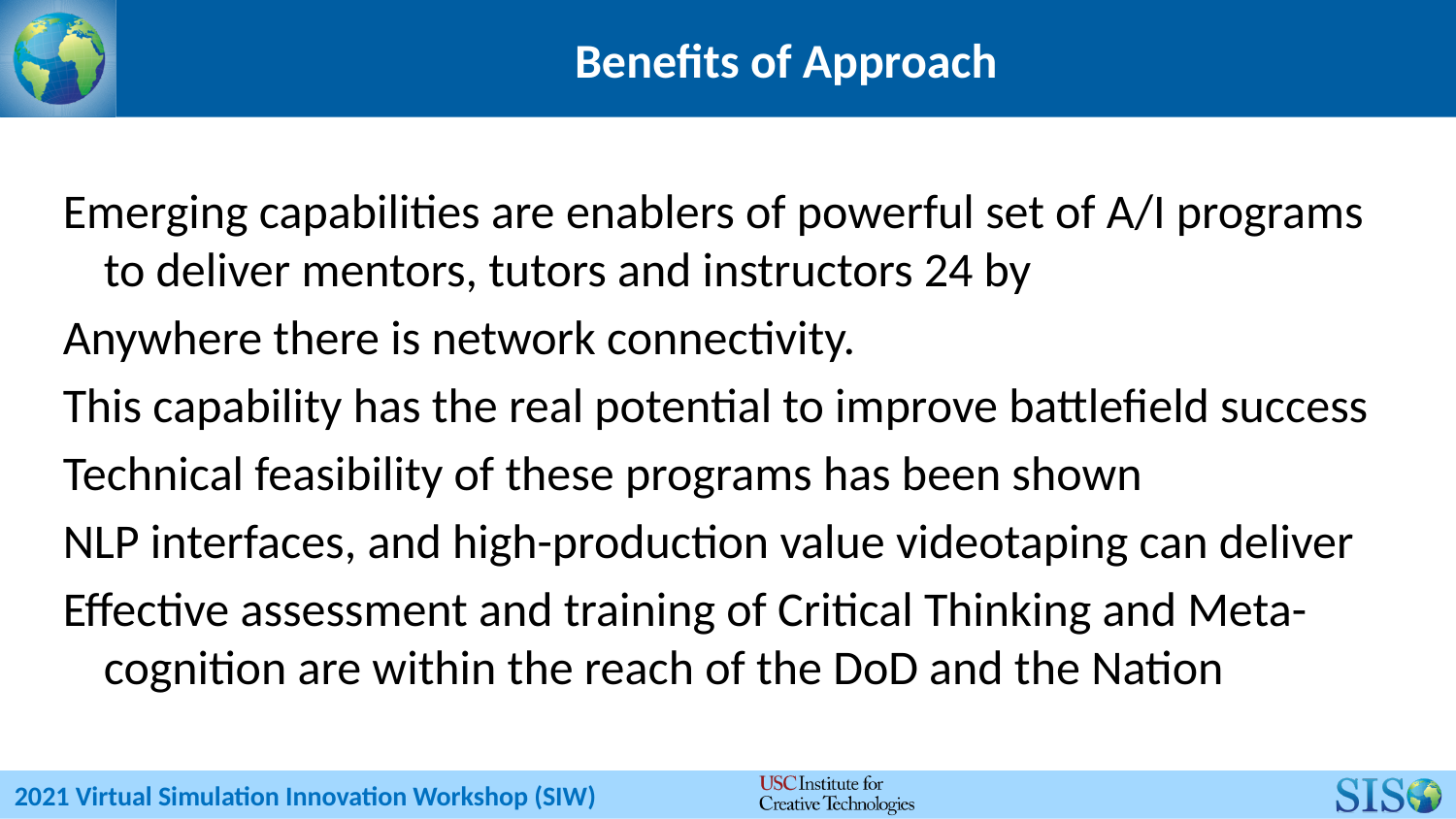

# Benefits of Approach
Emerging capabilities are enablers of powerful set of A/I programs to deliver mentors, tutors and instructors 24 by
Anywhere there is network connectivity.
This capability has the real potential to improve battlefield success
Technical feasibility of these programs has been shown
NLP interfaces, and high-production value videotaping can deliver
Effective assessment and training of Critical Thinking and Meta-cognition are within the reach of the DoD and the Nation